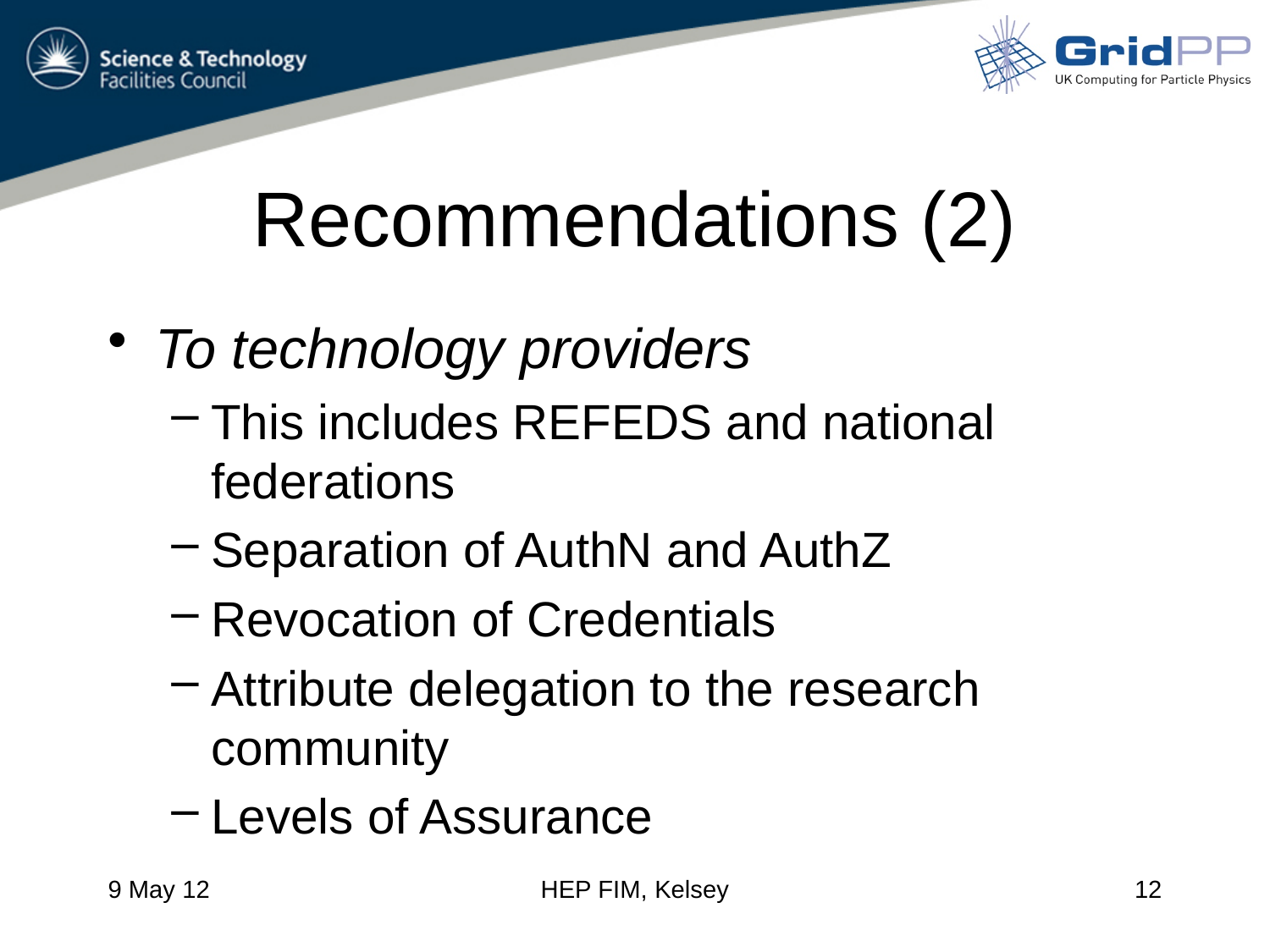

# Recommendations (2)
To technology providers
This includes REFEDS and national federations
Separation of AuthN and AuthZ
Revocation of Credentials
Attribute delegation to the research community
Levels of Assurance
9 May 12
HEP FIM, Kelsey
12